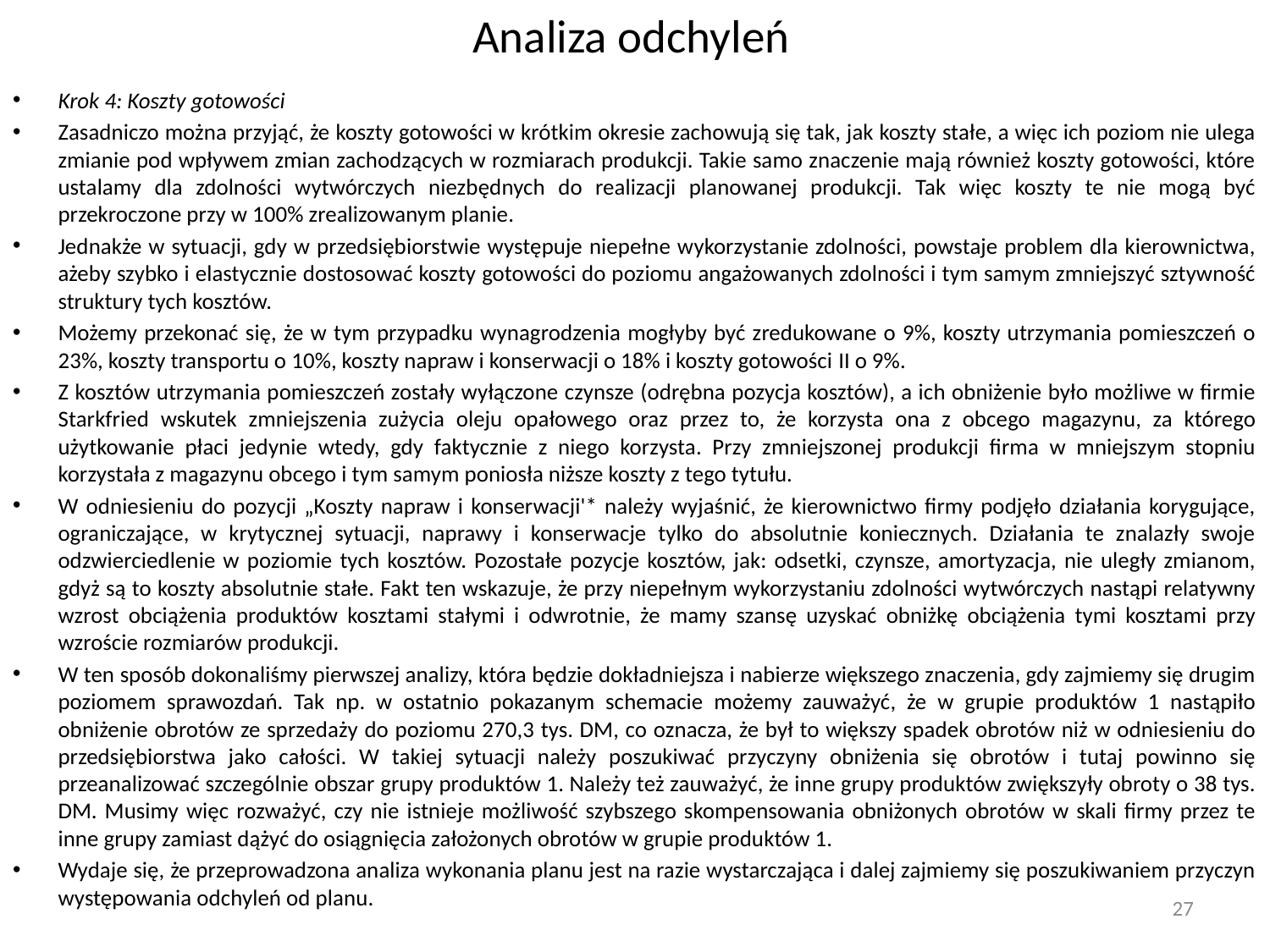

# Analiza odchyleń
Krok 4: Koszty gotowości
Zasadniczo można przyjąć, że koszty gotowości w krótkim okresie zachowują się tak, jak koszty stałe, a więc ich poziom nie ulega zmianie pod wpływem zmian zachodzących w rozmiarach produkcji. Takie samo znaczenie mają również koszty gotowości, które ustalamy dla zdolności wytwórczych niezbędnych do realizacji planowanej produkcji. Tak więc koszty te nie mogą być przekroczone przy w 100% zrealizowanym planie.
Jednakże w sytuacji, gdy w przedsiębiorstwie występuje niepełne wykorzystanie zdolności, powstaje problem dla kierownictwa, ażeby szybko i elastycznie dostosować koszty gotowości do poziomu angażowanych zdolności i tym samym zmniejszyć sztywność struktury tych kosztów.
Możemy przekonać się, że w tym przypadku wynagrodzenia mogłyby być zredukowane o 9%, koszty utrzymania pomieszczeń o 23%, koszty transportu o 10%, koszty napraw i konserwacji o 18% i koszty gotowości II o 9%.
Z kosztów utrzymania pomieszczeń zostały wyłączone czynsze (odrębna pozycja kosztów), a ich obniżenie było możliwe w firmie Starkfried wskutek zmniejszenia zużycia oleju opałowego oraz przez to, że korzysta ona z obcego magazynu, za którego użytkowanie płaci jedynie wtedy, gdy faktycznie z niego korzysta. Przy zmniejszonej produkcji firma w mniejszym stopniu korzystała z magazynu obcego i tym samym poniosła niższe koszty z tego tytułu.
W odniesieniu do pozycji „Koszty napraw i konserwacji'* należy wyjaśnić, że kierownictwo firmy podjęło działania korygujące, ograniczające, w krytycznej sytuacji, naprawy i konserwacje tylko do absolutnie koniecznych. Działania te znalazły swoje odzwierciedlenie w poziomie tych kosztów. Pozostałe pozycje kosztów, jak: odsetki, czynsze, amortyzacja, nie uległy zmianom, gdyż są to koszty absolutnie stałe. Fakt ten wskazuje, że przy niepełnym wykorzystaniu zdolności wytwórczych nastąpi relatywny wzrost obciążenia produktów kosztami stałymi i odwrotnie, że mamy szansę uzyskać obniżkę obciążenia tymi kosztami przy wzroście rozmiarów produkcji.
W ten sposób dokonaliśmy pierwszej analizy, która będzie dokładniejsza i nabierze większego znaczenia, gdy zajmiemy się drugim poziomem sprawozdań. Tak np. w ostatnio pokazanym schemacie możemy zauważyć, że w grupie produktów 1 nastąpiło obniżenie obrotów ze sprzedaży do poziomu 270,3 tys. DM, co oznacza, że był to większy spadek obrotów niż w odniesieniu do przedsiębiorstwa jako całości. W takiej sytuacji należy poszukiwać przyczyny obniżenia się obrotów i tutaj powinno się przeanalizować szczególnie obszar grupy produktów 1. Należy też zauważyć, że inne grupy produktów zwiększyły obroty o 38 tys. DM. Musimy więc rozważyć, czy nie istnieje możliwość szybszego skompensowania obniżonych obrotów w skali firmy przez te inne grupy zamiast dążyć do osiągnięcia założonych obrotów w grupie produktów 1.
Wydaje się, że przeprowadzona analiza wykonania planu jest na razie wystarczająca i dalej zajmiemy się poszukiwaniem przyczyn występowania odchyleń od planu.
27